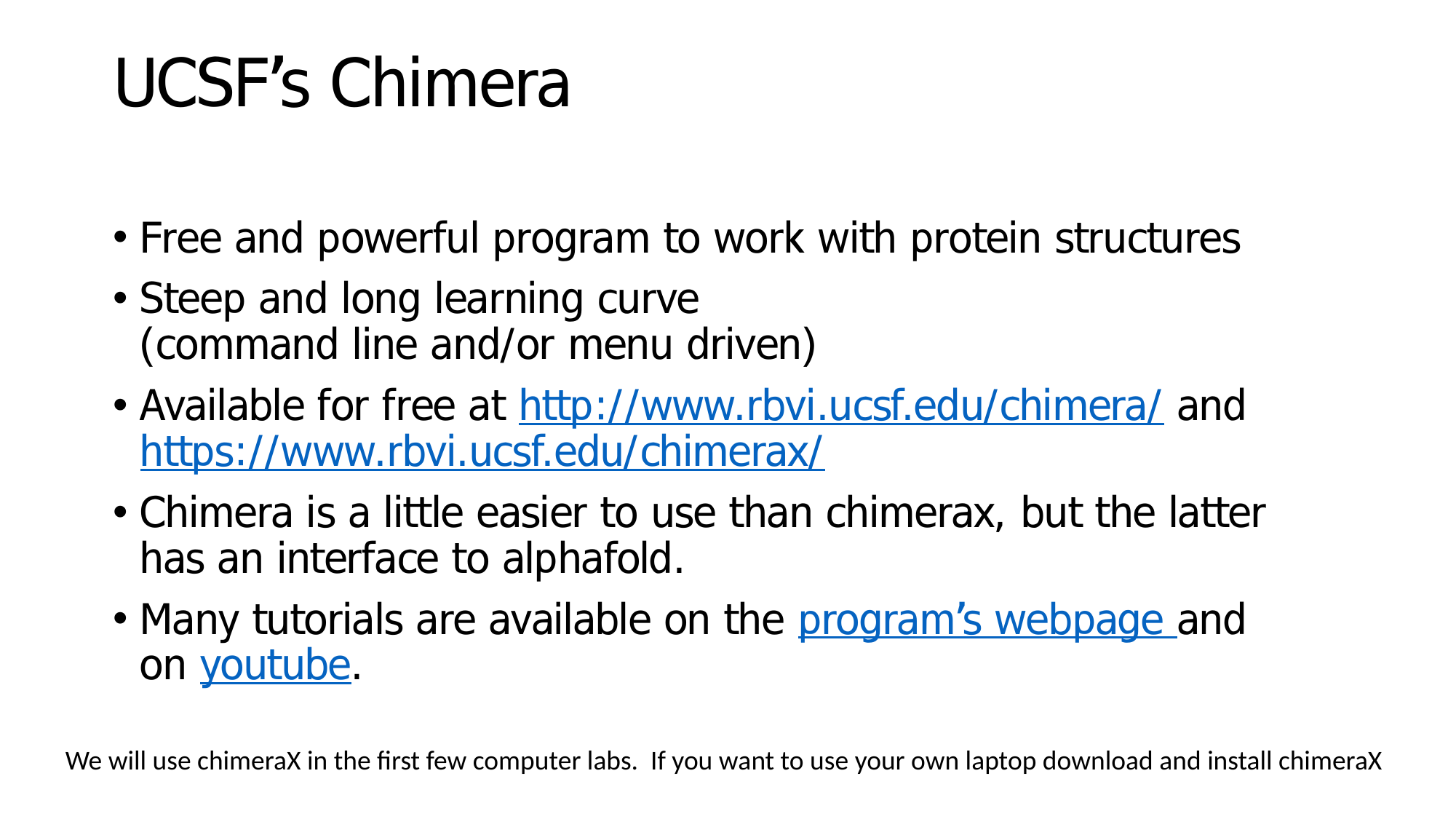

# UCSF’s Chimera
Free and powerful program to work with protein structures
Steep and long learning curve
(command line and/or menu driven)
Available for free at http://www.rbvi.ucsf.edu/chimera/ and https://www.rbvi.ucsf.edu/chimerax/
Chimera is a little easier to use than chimerax, but the latter has an interface to alphafold.
Many tutorials are available on the program’s webpage and on youtube.
We will use chimeraX in the first few computer labs.  If you want to use your own laptop download and install chimeraX